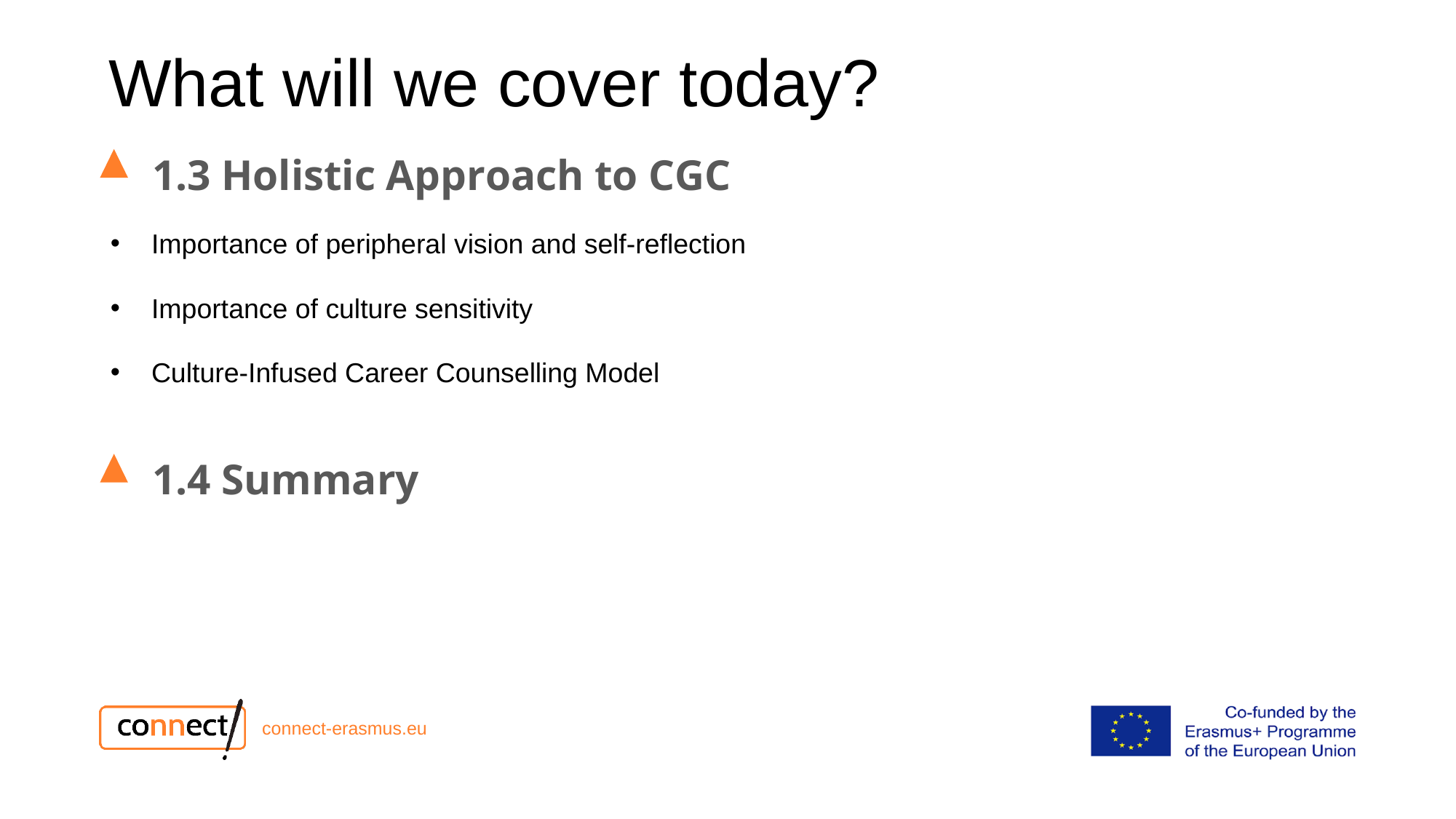

# What will we cover today?

1.3 Holistic Approach to CGC

Importance of peripheral vision and self-reflection
Importance of culture sensitivity
Culture-Infused Career Counselling Model

1.4 Summary

connect-erasmus.eu